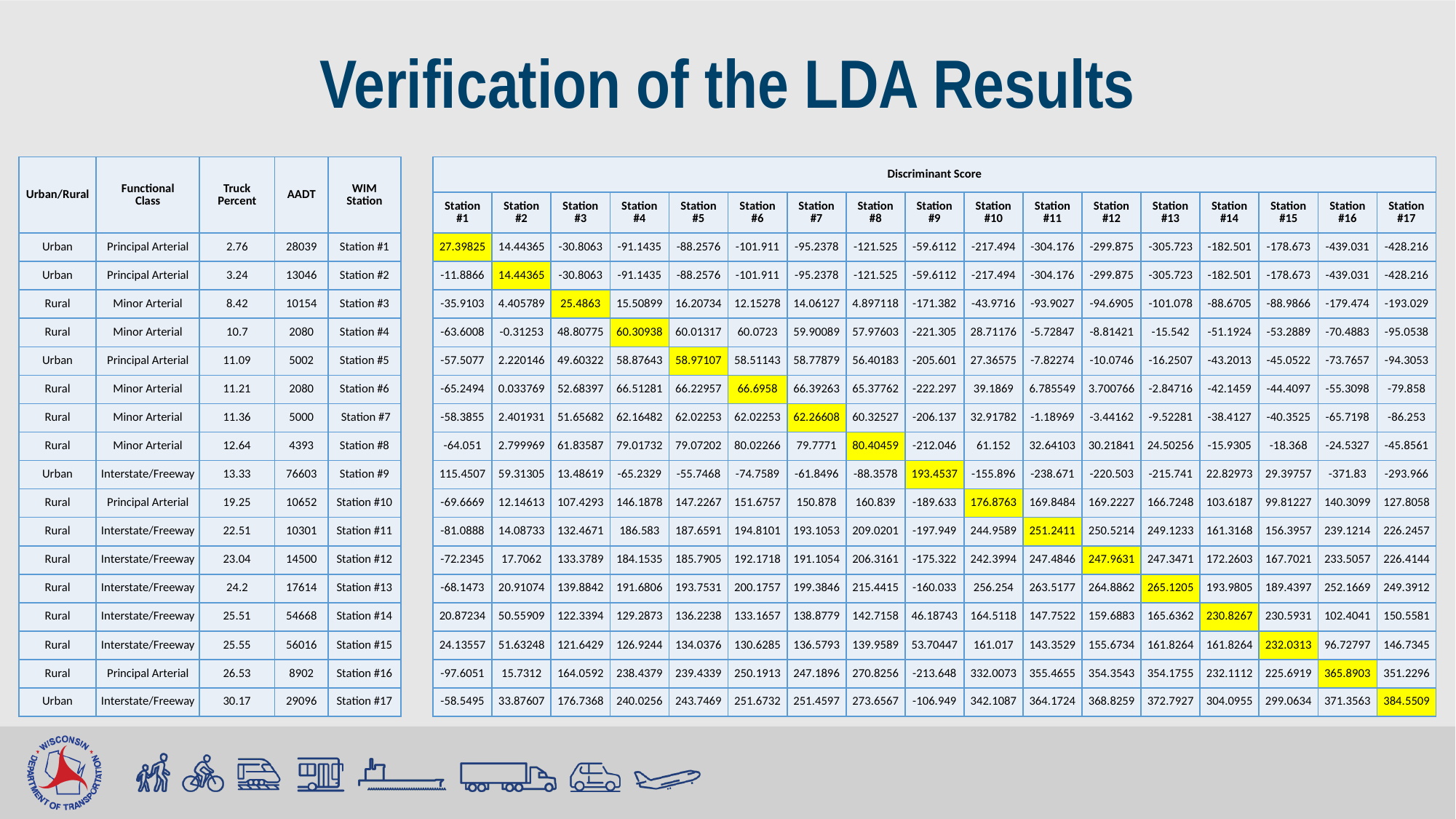

# Verification of the LDA Results
| Urban/Rural | Functional Class | Truck Percent | AADT | WIM Station |  | Discriminant Score |  |  |  |  |  |  |  |  |  |  |  |  |  |  |  |  |
| --- | --- | --- | --- | --- | --- | --- | --- | --- | --- | --- | --- | --- | --- | --- | --- | --- | --- | --- | --- | --- | --- | --- |
| Urban/Rural | Functional Class | Truck Percent | AADT | WIM Station |  | Station #1 | Station #2 | Station #3 | Station #4 | Station #5 | Station #6 | Station #7 | Station #8 | Station #9 | Station #10 | Station #11 | Station #12 | Station #13 | Station #14 | Station #15 | Station #16 | Station #17 |
| Urban | Principal Arterial | 2.76 | 28039 | Station #1 |  | 27.39825 | 14.44365 | -30.8063 | -91.1435 | -88.2576 | -101.911 | -95.2378 | -121.525 | -59.6112 | -217.494 | -304.176 | -299.875 | -305.723 | -182.501 | -178.673 | -439.031 | -428.216 |
| Urban | Principal Arterial | 3.24 | 13046 | Station #2 |  | -11.8866 | 14.44365 | -30.8063 | -91.1435 | -88.2576 | -101.911 | -95.2378 | -121.525 | -59.6112 | -217.494 | -304.176 | -299.875 | -305.723 | -182.501 | -178.673 | -439.031 | -428.216 |
| Rural | Minor Arterial | 8.42 | 10154 | Station #3 |  | -35.9103 | 4.405789 | 25.4863 | 15.50899 | 16.20734 | 12.15278 | 14.06127 | 4.897118 | -171.382 | -43.9716 | -93.9027 | -94.6905 | -101.078 | -88.6705 | -88.9866 | -179.474 | -193.029 |
| Rural | Minor Arterial | 10.7 | 2080 | Station #4 |  | -63.6008 | -0.31253 | 48.80775 | 60.30938 | 60.01317 | 60.0723 | 59.90089 | 57.97603 | -221.305 | 28.71176 | -5.72847 | -8.81421 | -15.542 | -51.1924 | -53.2889 | -70.4883 | -95.0538 |
| Urban | Principal Arterial | 11.09 | 5002 | Station #5 |  | -57.5077 | 2.220146 | 49.60322 | 58.87643 | 58.97107 | 58.51143 | 58.77879 | 56.40183 | -205.601 | 27.36575 | -7.82274 | -10.0746 | -16.2507 | -43.2013 | -45.0522 | -73.7657 | -94.3053 |
| Rural | Minor Arterial | 11.21 | 2080 | Station #6 |  | -65.2494 | 0.033769 | 52.68397 | 66.51281 | 66.22957 | 66.6958 | 66.39263 | 65.37762 | -222.297 | 39.1869 | 6.785549 | 3.700766 | -2.84716 | -42.1459 | -44.4097 | -55.3098 | -79.858 |
| Rural | Minor Arterial | 11.36 | 5000 | Station #7 |  | -58.3855 | 2.401931 | 51.65682 | 62.16482 | 62.02253 | 62.02253 | 62.26608 | 60.32527 | -206.137 | 32.91782 | -1.18969 | -3.44162 | -9.52281 | -38.4127 | -40.3525 | -65.7198 | -86.253 |
| Rural | Minor Arterial | 12.64 | 4393 | Station #8 |  | -64.051 | 2.799969 | 61.83587 | 79.01732 | 79.07202 | 80.02266 | 79.7771 | 80.40459 | -212.046 | 61.152 | 32.64103 | 30.21841 | 24.50256 | -15.9305 | -18.368 | -24.5327 | -45.8561 |
| Urban | Interstate/Freeway | 13.33 | 76603 | Station #9 |  | 115.4507 | 59.31305 | 13.48619 | -65.2329 | -55.7468 | -74.7589 | -61.8496 | -88.3578 | 193.4537 | -155.896 | -238.671 | -220.503 | -215.741 | 22.82973 | 29.39757 | -371.83 | -293.966 |
| Rural | Principal Arterial | 19.25 | 10652 | Station #10 |  | -69.6669 | 12.14613 | 107.4293 | 146.1878 | 147.2267 | 151.6757 | 150.878 | 160.839 | -189.633 | 176.8763 | 169.8484 | 169.2227 | 166.7248 | 103.6187 | 99.81227 | 140.3099 | 127.8058 |
| Rural | Interstate/Freeway | 22.51 | 10301 | Station #11 |  | -81.0888 | 14.08733 | 132.4671 | 186.583 | 187.6591 | 194.8101 | 193.1053 | 209.0201 | -197.949 | 244.9589 | 251.2411 | 250.5214 | 249.1233 | 161.3168 | 156.3957 | 239.1214 | 226.2457 |
| Rural | Interstate/Freeway | 23.04 | 14500 | Station #12 |  | -72.2345 | 17.7062 | 133.3789 | 184.1535 | 185.7905 | 192.1718 | 191.1054 | 206.3161 | -175.322 | 242.3994 | 247.4846 | 247.9631 | 247.3471 | 172.2603 | 167.7021 | 233.5057 | 226.4144 |
| Rural | Interstate/Freeway | 24.2 | 17614 | Station #13 |  | -68.1473 | 20.91074 | 139.8842 | 191.6806 | 193.7531 | 200.1757 | 199.3846 | 215.4415 | -160.033 | 256.254 | 263.5177 | 264.8862 | 265.1205 | 193.9805 | 189.4397 | 252.1669 | 249.3912 |
| Rural | Interstate/Freeway | 25.51 | 54668 | Station #14 |  | 20.87234 | 50.55909 | 122.3394 | 129.2873 | 136.2238 | 133.1657 | 138.8779 | 142.7158 | 46.18743 | 164.5118 | 147.7522 | 159.6883 | 165.6362 | 230.8267 | 230.5931 | 102.4041 | 150.5581 |
| Rural | Interstate/Freeway | 25.55 | 56016 | Station #15 |  | 24.13557 | 51.63248 | 121.6429 | 126.9244 | 134.0376 | 130.6285 | 136.5793 | 139.9589 | 53.70447 | 161.017 | 143.3529 | 155.6734 | 161.8264 | 161.8264 | 232.0313 | 96.72797 | 146.7345 |
| Rural | Principal Arterial | 26.53 | 8902 | Station #16 |  | -97.6051 | 15.7312 | 164.0592 | 238.4379 | 239.4339 | 250.1913 | 247.1896 | 270.8256 | -213.648 | 332.0073 | 355.4655 | 354.3543 | 354.1755 | 232.1112 | 225.6919 | 365.8903 | 351.2296 |
| Urban | Interstate/Freeway | 30.17 | 29096 | Station #17 |  | -58.5495 | 33.87607 | 176.7368 | 240.0256 | 243.7469 | 251.6732 | 251.4597 | 273.6567 | -106.949 | 342.1087 | 364.1724 | 368.8259 | 372.7927 | 304.0955 | 299.0634 | 371.3563 | 384.5509 |